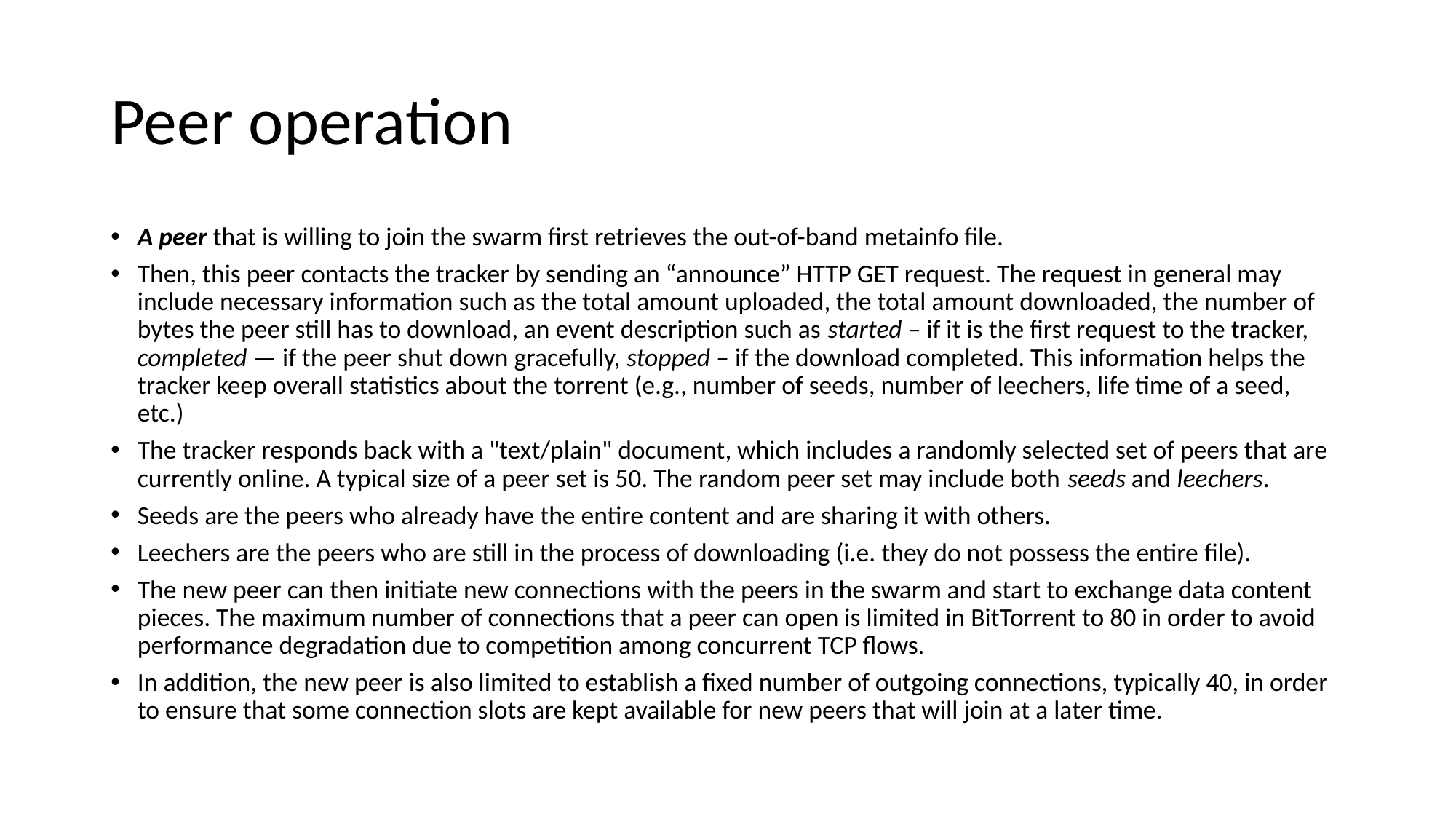

# Peer operation
A peer that is willing to join the swarm first retrieves the out-of-band metainfo file.
Then, this peer contacts the tracker by sending an “announce” HTTP GET request. The request in general may include necessary information such as the total amount uploaded, the total amount downloaded, the number of bytes the peer still has to download, an event description such as started – if it is the first request to the tracker, completed — if the peer shut down gracefully, stopped – if the download completed. This information helps the tracker keep overall statistics about the torrent (e.g., number of seeds, number of leechers, life time of a seed, etc.)
The tracker responds back with a "text/plain" document, which includes a randomly selected set of peers that are currently online. A typical size of a peer set is 50. The random peer set may include both seeds and leechers.
Seeds are the peers who already have the entire content and are sharing it with others.
Leechers are the peers who are still in the process of downloading (i.e. they do not possess the entire file).
The new peer can then initiate new connections with the peers in the swarm and start to exchange data content pieces. The maximum number of connections that a peer can open is limited in BitTorrent to 80 in order to avoid performance degradation due to competition among concurrent TCP flows.
In addition, the new peer is also limited to establish a fixed number of outgoing connections, typically 40, in order to ensure that some connection slots are kept available for new peers that will join at a later time.